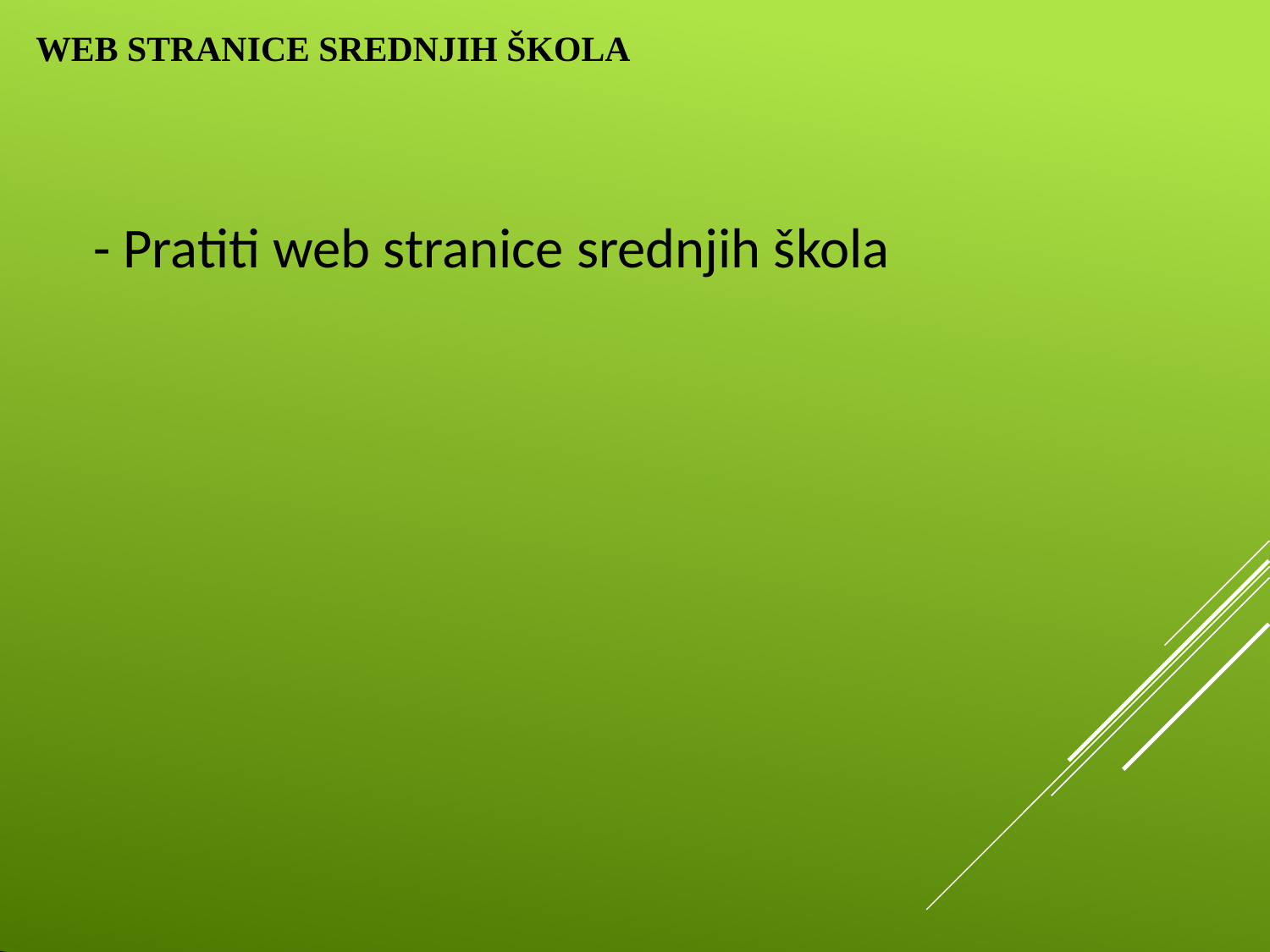

# WEB STRANICE SREDNJIH ŠKOLA
- Pratiti web stranice srednjih škola